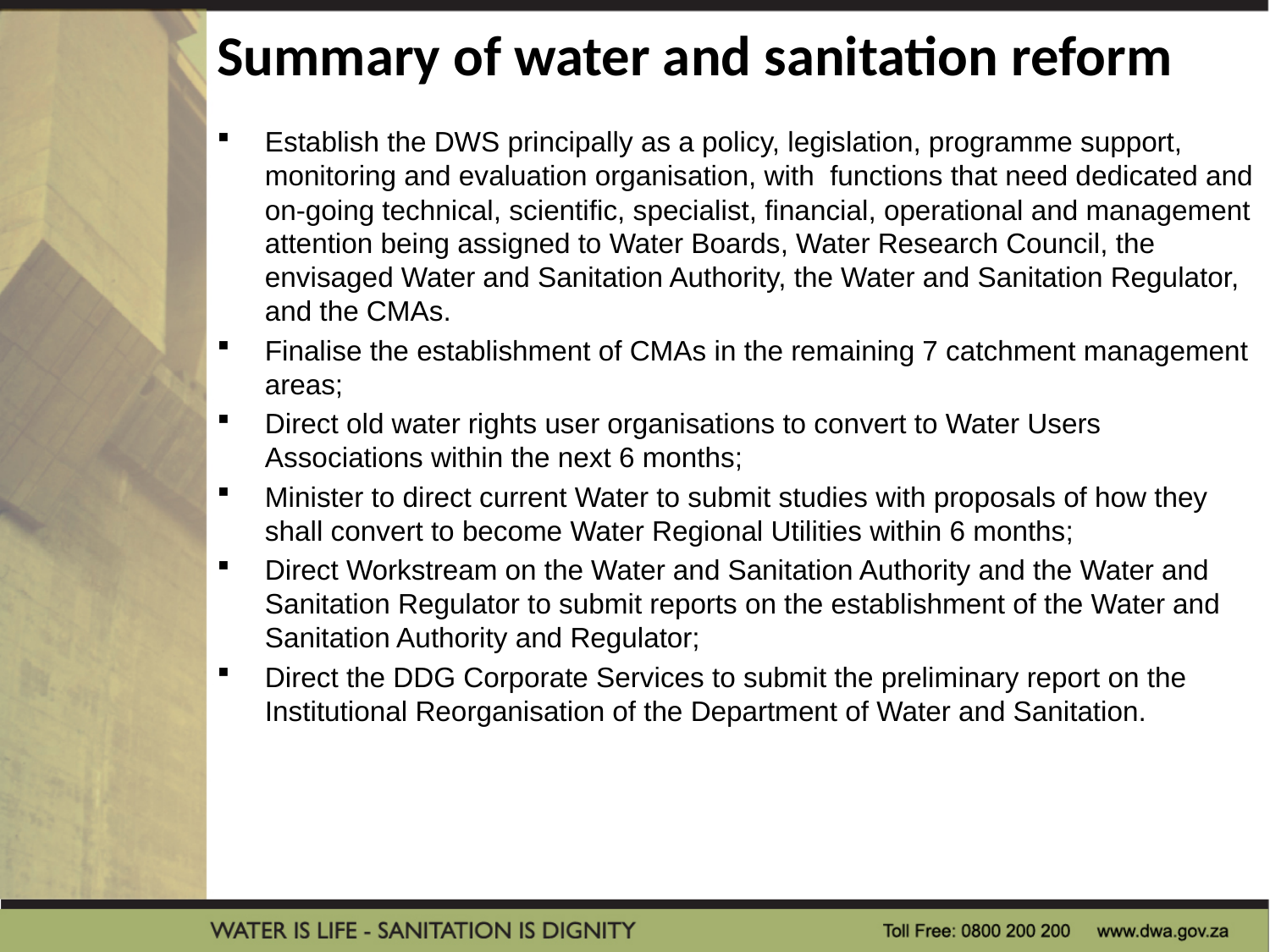

# Summary of water and sanitation reform
Establish the DWS principally as a policy, legislation, programme support, monitoring and evaluation organisation, with  functions that need dedicated and on-going technical, scientific, specialist, financial, operational and management attention being assigned to Water Boards, Water Research Council, the envisaged Water and Sanitation Authority, the Water and Sanitation Regulator, and the CMAs.
Finalise the establishment of CMAs in the remaining 7 catchment management areas;
Direct old water rights user organisations to convert to Water Users Associations within the next 6 months;
Minister to direct current Water to submit studies with proposals of how they shall convert to become Water Regional Utilities within 6 months;
Direct Workstream on the Water and Sanitation Authority and the Water and Sanitation Regulator to submit reports on the establishment of the Water and Sanitation Authority and Regulator;
Direct the DDG Corporate Services to submit the preliminary report on the Institutional Reorganisation of the Department of Water and Sanitation.